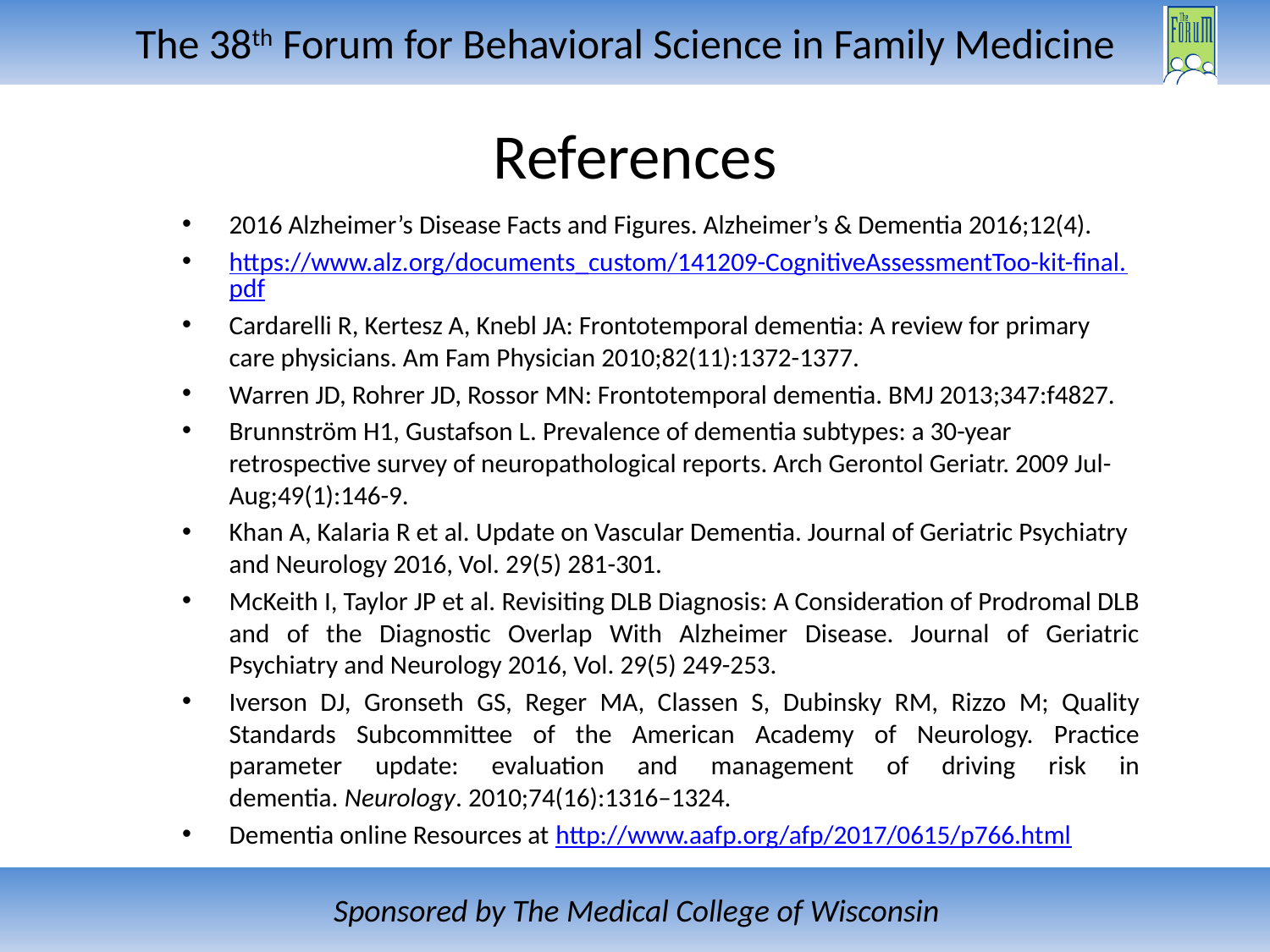

# References
2016 Alzheimer’s Disease Facts and Figures. Alzheimer’s & Dementia 2016;12(4).
https://www.alz.org/documents_custom/141209-CognitiveAssessmentToo-kit-final.pdf
Cardarelli R, Kertesz A, Knebl JA: Frontotemporal dementia: A review for primary care physicians. Am Fam Physician 2010;82(11):1372-1377.
Warren JD, Rohrer JD, Rossor MN: Frontotemporal dementia. BMJ 2013;347:f4827.
Brunnström H1, Gustafson L. Prevalence of dementia subtypes: a 30-year retrospective survey of neuropathological reports. Arch Gerontol Geriatr. 2009 Jul-Aug;49(1):146-9.
Khan A, Kalaria R et al. Update on Vascular Dementia. Journal of Geriatric Psychiatry and Neurology 2016, Vol. 29(5) 281-301.
McKeith I, Taylor JP et al. Revisiting DLB Diagnosis: A Consideration of Prodromal DLB and of the Diagnostic Overlap With Alzheimer Disease. Journal of Geriatric Psychiatry and Neurology 2016, Vol. 29(5) 249-253.
Iverson DJ, Gronseth GS, Reger MA, Classen S, Dubinsky RM, Rizzo M; Quality Standards Subcommittee of the American Academy of Neurology. Practice parameter update: evaluation and management of driving risk in dementia. Neurology. 2010;74(16):1316–1324.
Dementia online Resources at http://www.aafp.org/afp/2017/0615/p766.html